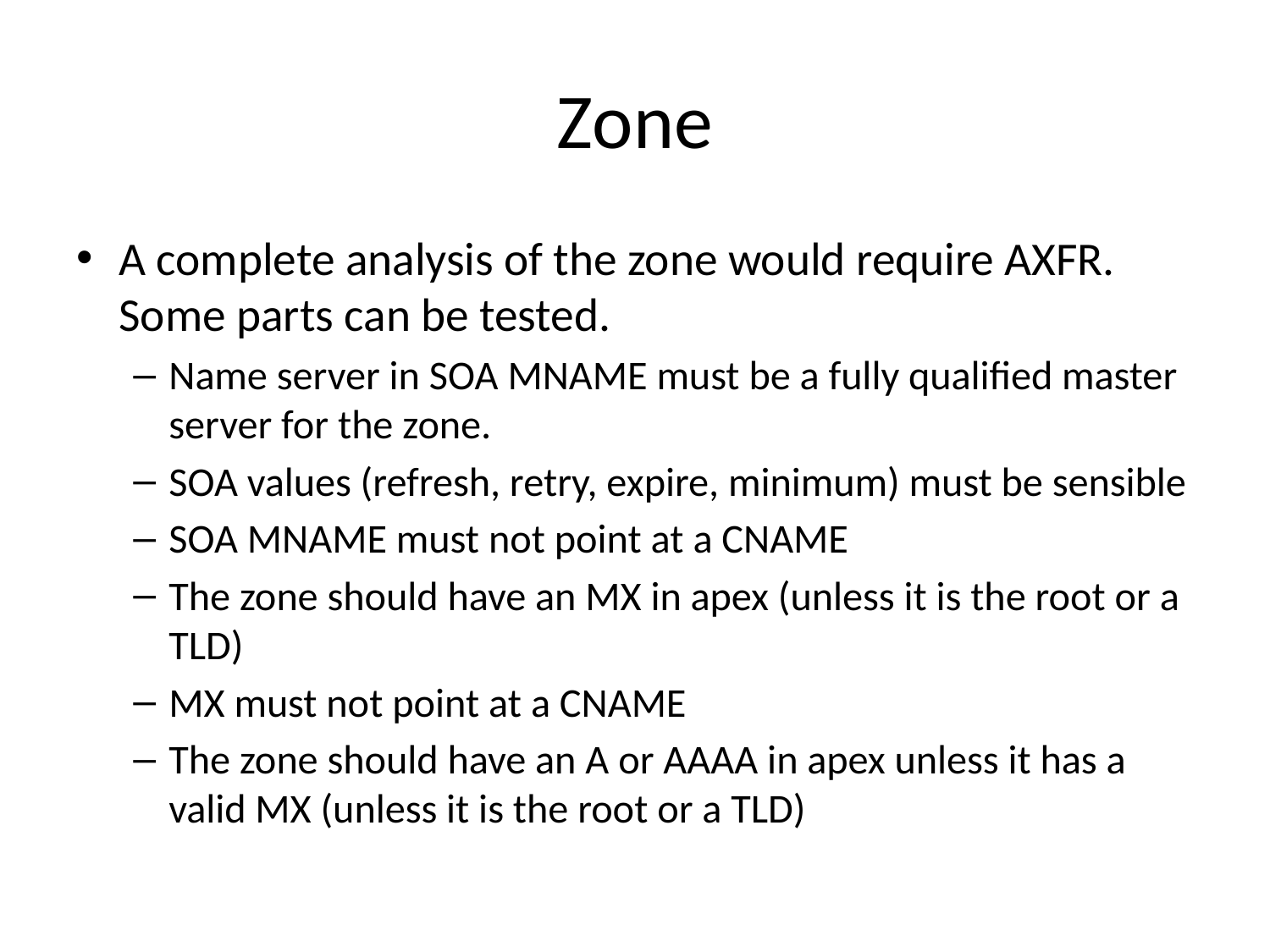

# Zone
A complete analysis of the zone would require AXFR. Some parts can be tested.
Name server in SOA MNAME must be a fully qualified master server for the zone.
SOA values (refresh, retry, expire, minimum) must be sensible
SOA MNAME must not point at a CNAME
The zone should have an MX in apex (unless it is the root or a TLD)
MX must not point at a CNAME
The zone should have an A or AAAA in apex unless it has a valid MX (unless it is the root or a TLD)